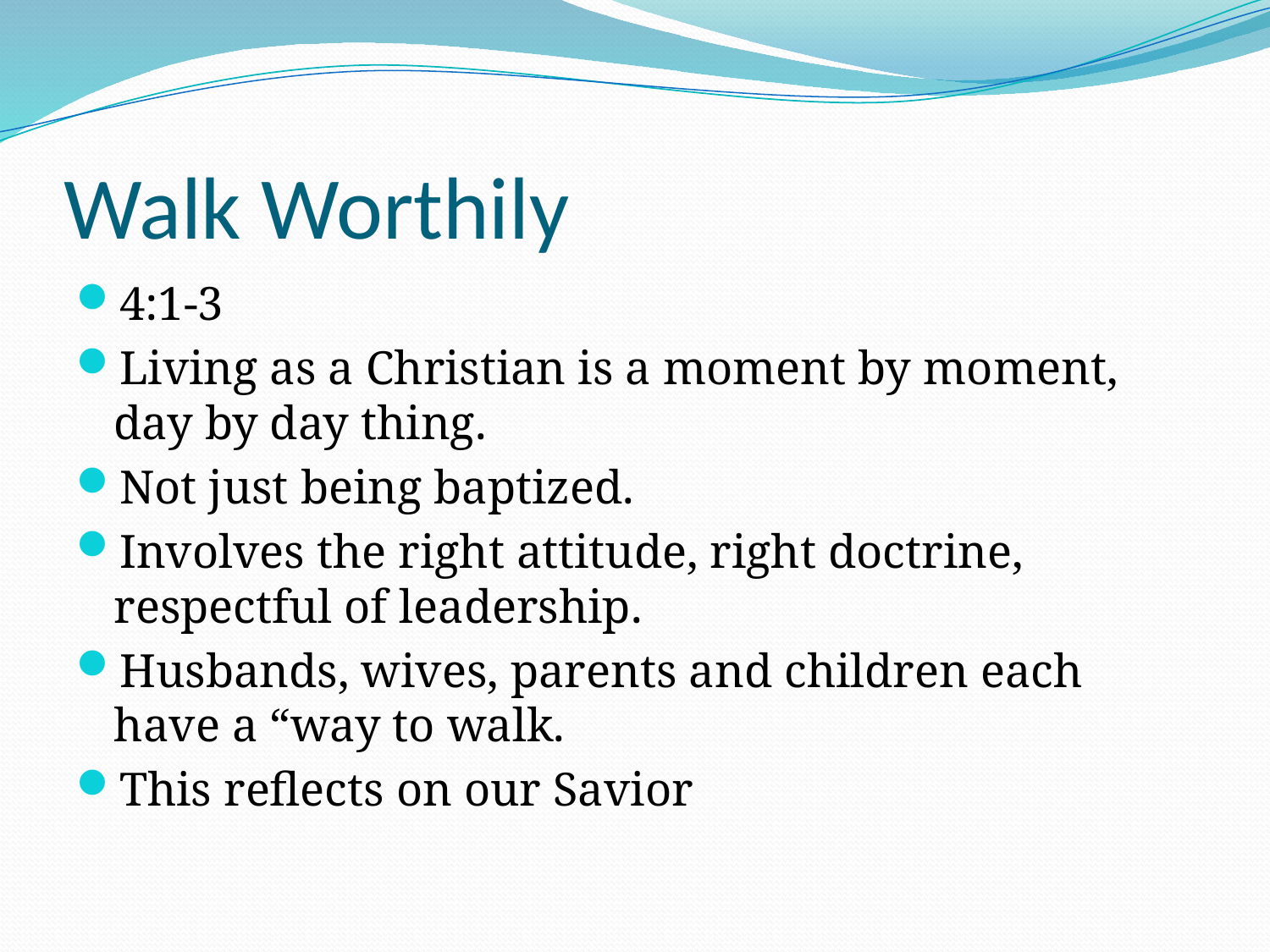

# Walk Worthily
4:1-3
Living as a Christian is a moment by moment, day by day thing.
Not just being baptized.
Involves the right attitude, right doctrine, respectful of leadership.
Husbands, wives, parents and children each have a “way to walk.
This reflects on our Savior